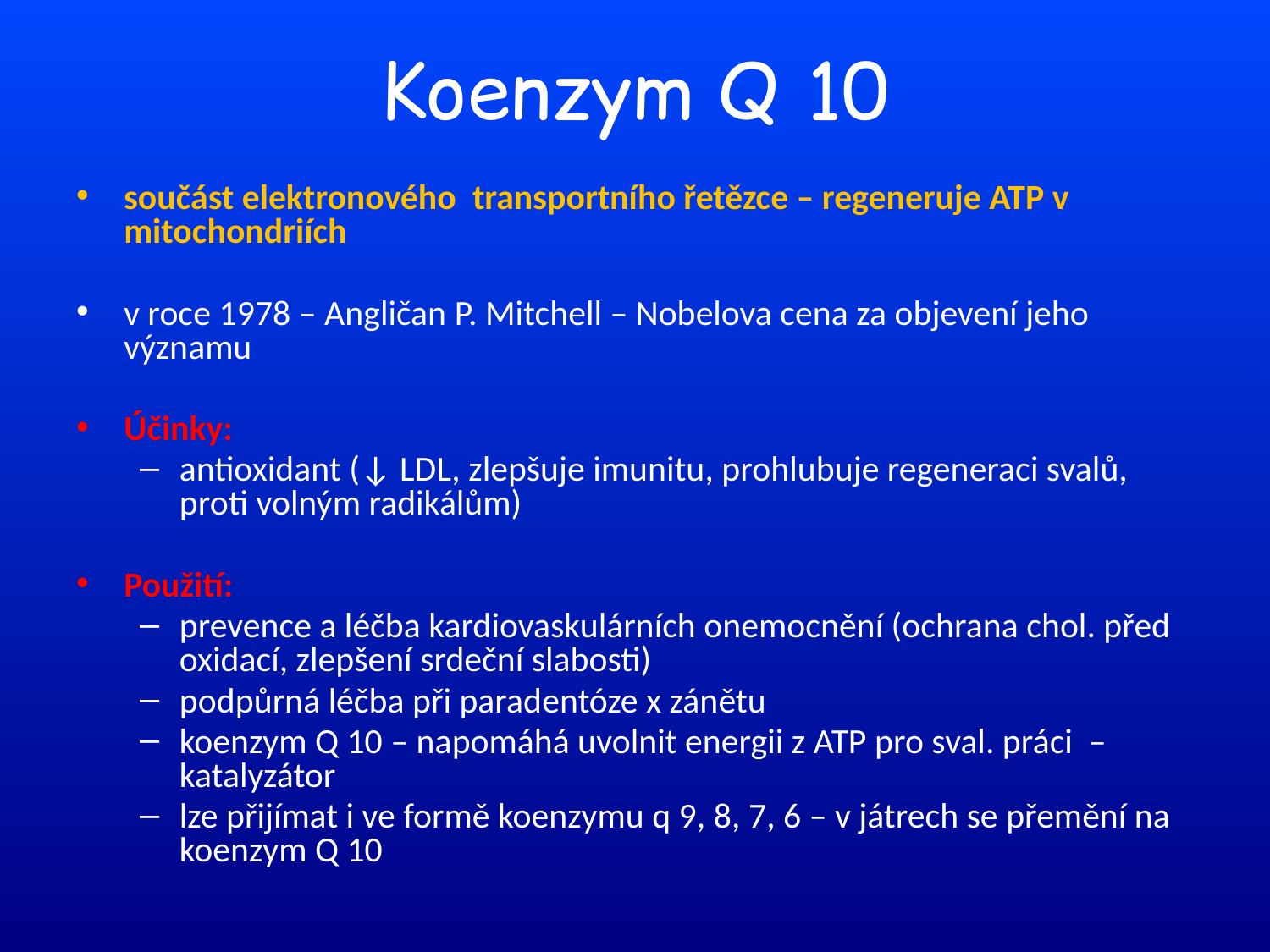

# Koenzym Q 10
součást elektronového  transportního řetězce – regeneruje ATP v mitochondriích

v roce 1978 – Angličan P. Mitchell – Nobelova cena za objevení jeho významu

Účinky:
antioxidant (↓ LDL, zlepšuje imunitu, prohlubuje regeneraci svalů, proti volným radikálům)

Použití:
prevence a léčba kardiovaskulárních onemocnění (ochrana chol. před oxidací, zlepšení srdeční slabosti)
podpůrná léčba při paradentóze x zánětu
koenzym Q 10 – napomáhá uvolnit energii z ATP pro sval. práci  – katalyzátor
lze přijímat i ve formě koenzymu q 9, 8, 7, 6 – v játrech se přemění na koenzym Q 10